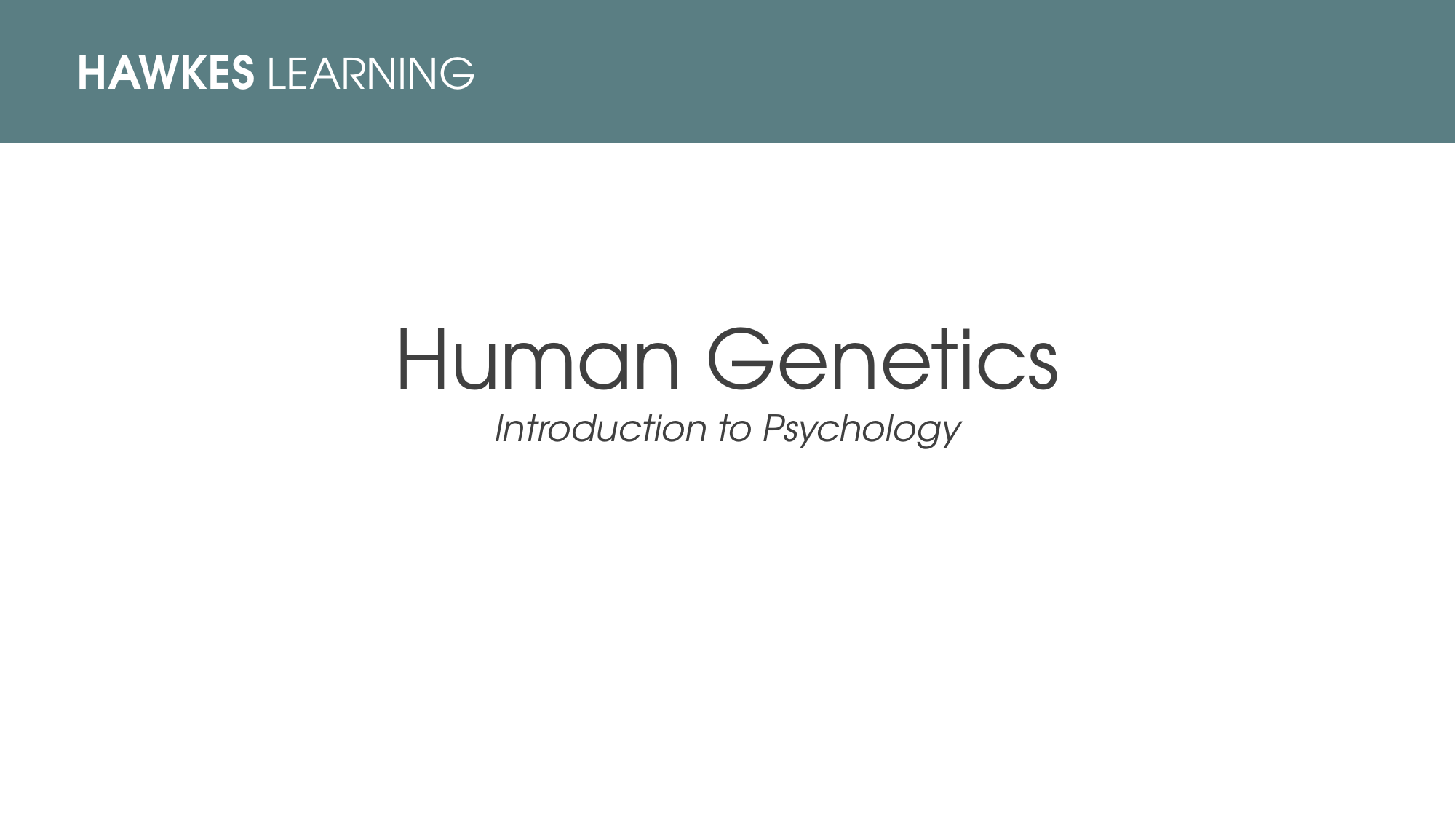

HAWKES LEARNING
Human Genetics
Introduction to Psychology